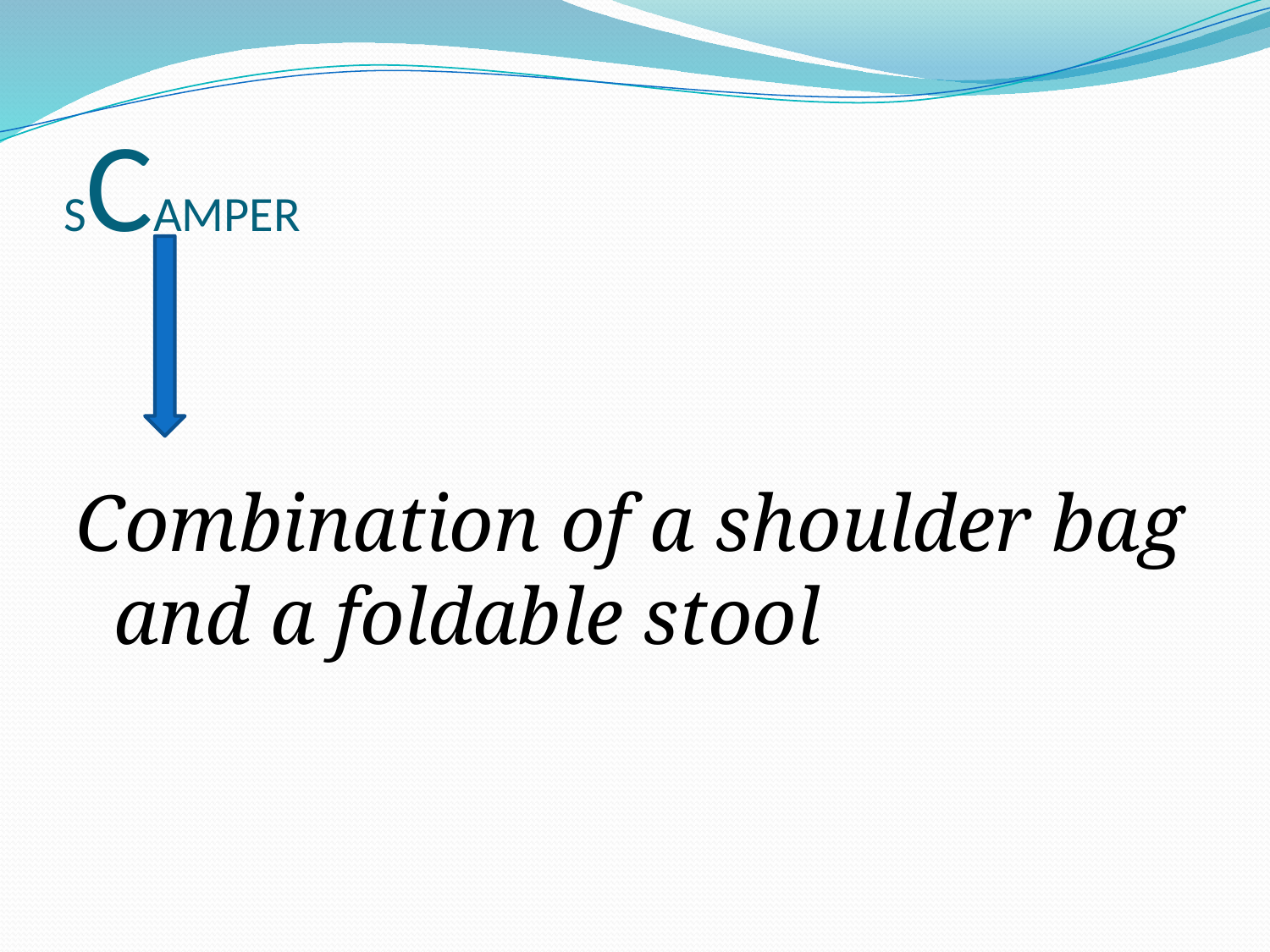

# SCAMPER

Combination of a shoulder bag and a foldable stool